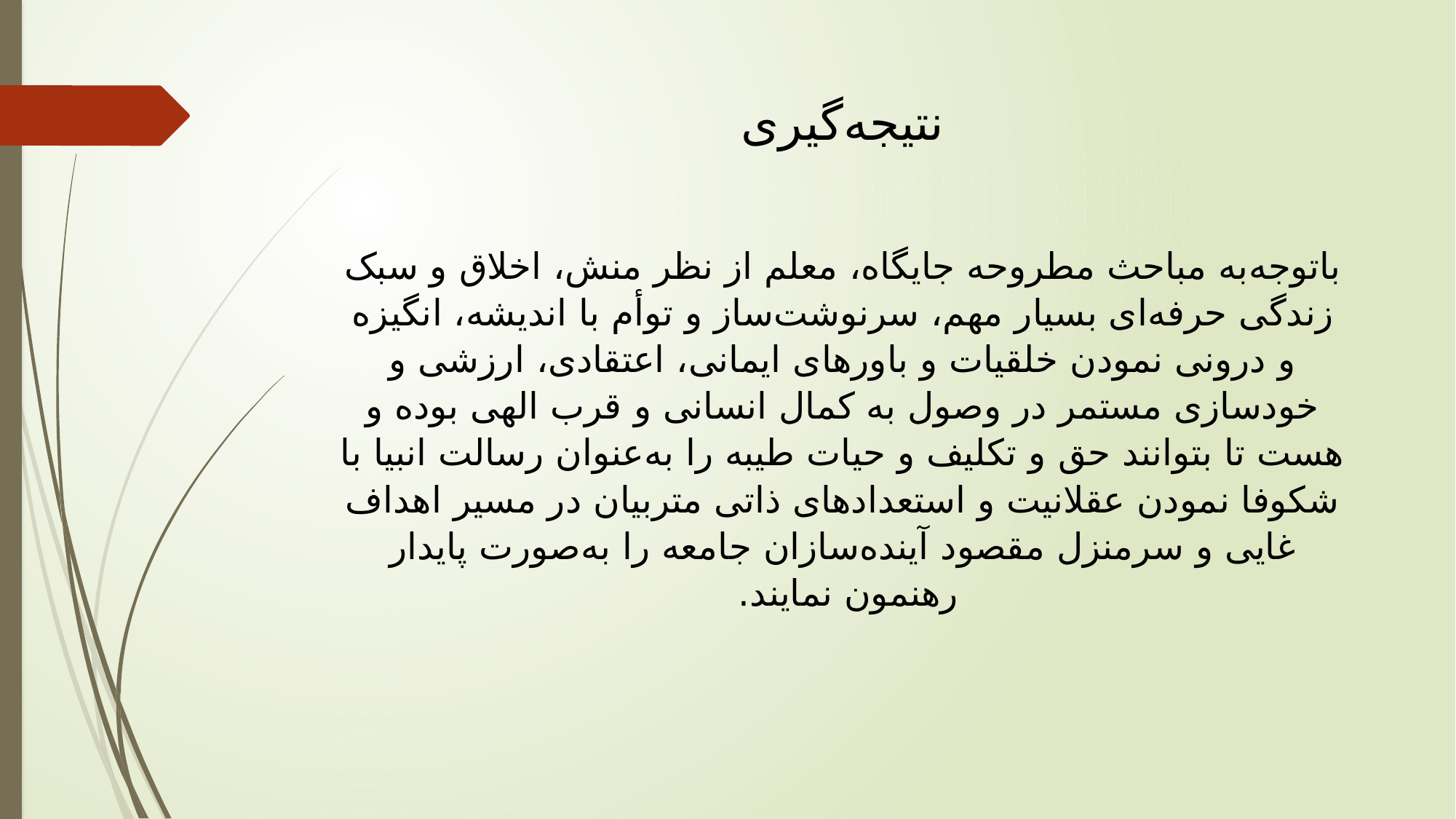

نتیجه‌گیری

باتوجه‌به مباحث مطروحه جایگاه، معلم از نظر منش، اخلاق و سبک زندگی حرفه‌ای بسیار مهم، سرنوشت‌ساز و توأم با اندیشه، انگیزه و درونی نمودن خلقیات و باورهای ایمانی، اعتقادی، ارزشی و خودسازی مستمر در وصول به کمال انسانی و قرب الهی بوده و هست تا بتوانند حق و تکلیف و حیات طیبه را به‌عنوان رسالت انبیا با شکوفا نمودن عقلانیت و استعدادهای ذاتی متربیان در مسیر اهداف غایی و سرمنزل مقصود آینده‌سازان جامعه را به‌صورت پایدار رهنمون نمایند.